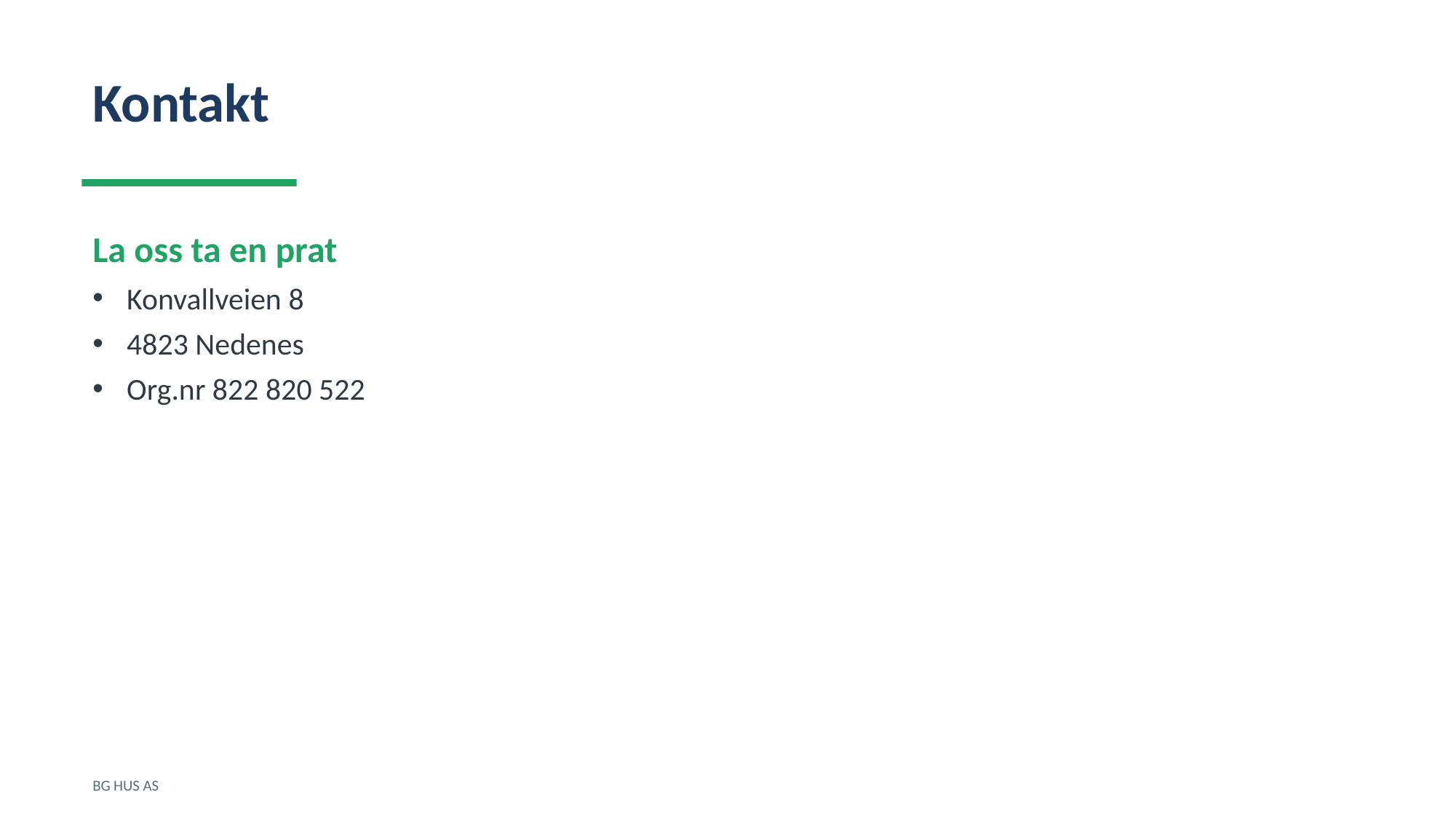

Kontakt

La oss ta en prat
Konvallveien 8
4823 Nedenes
Org.nr 822 820 522
BG HUS AS